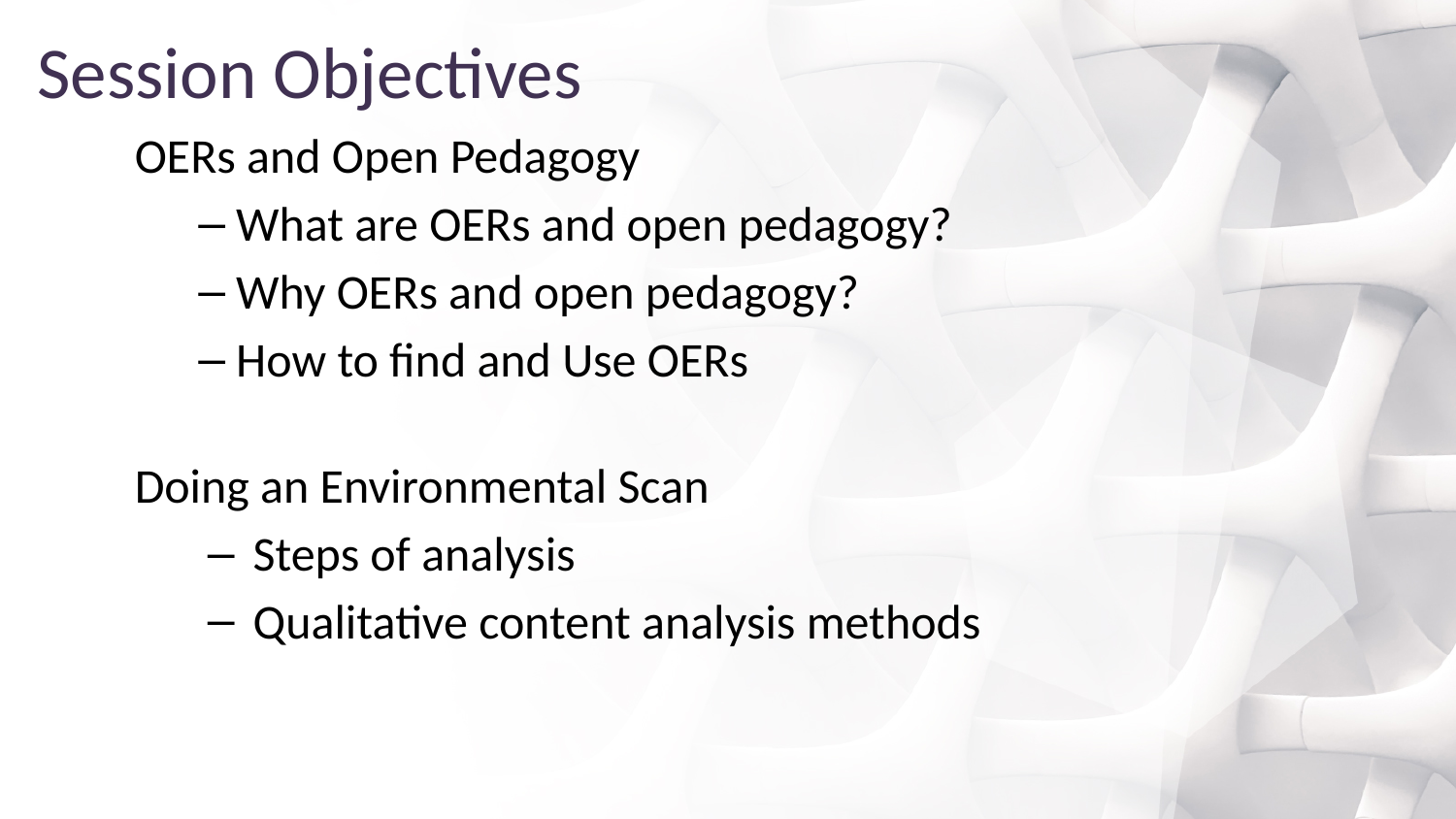

# Session Objectives
OERs and Open Pedagogy
What are OERs and open pedagogy?
Why OERs and open pedagogy?
How to find and Use OERs
Doing an Environmental Scan
Steps of analysis
Qualitative content analysis methods